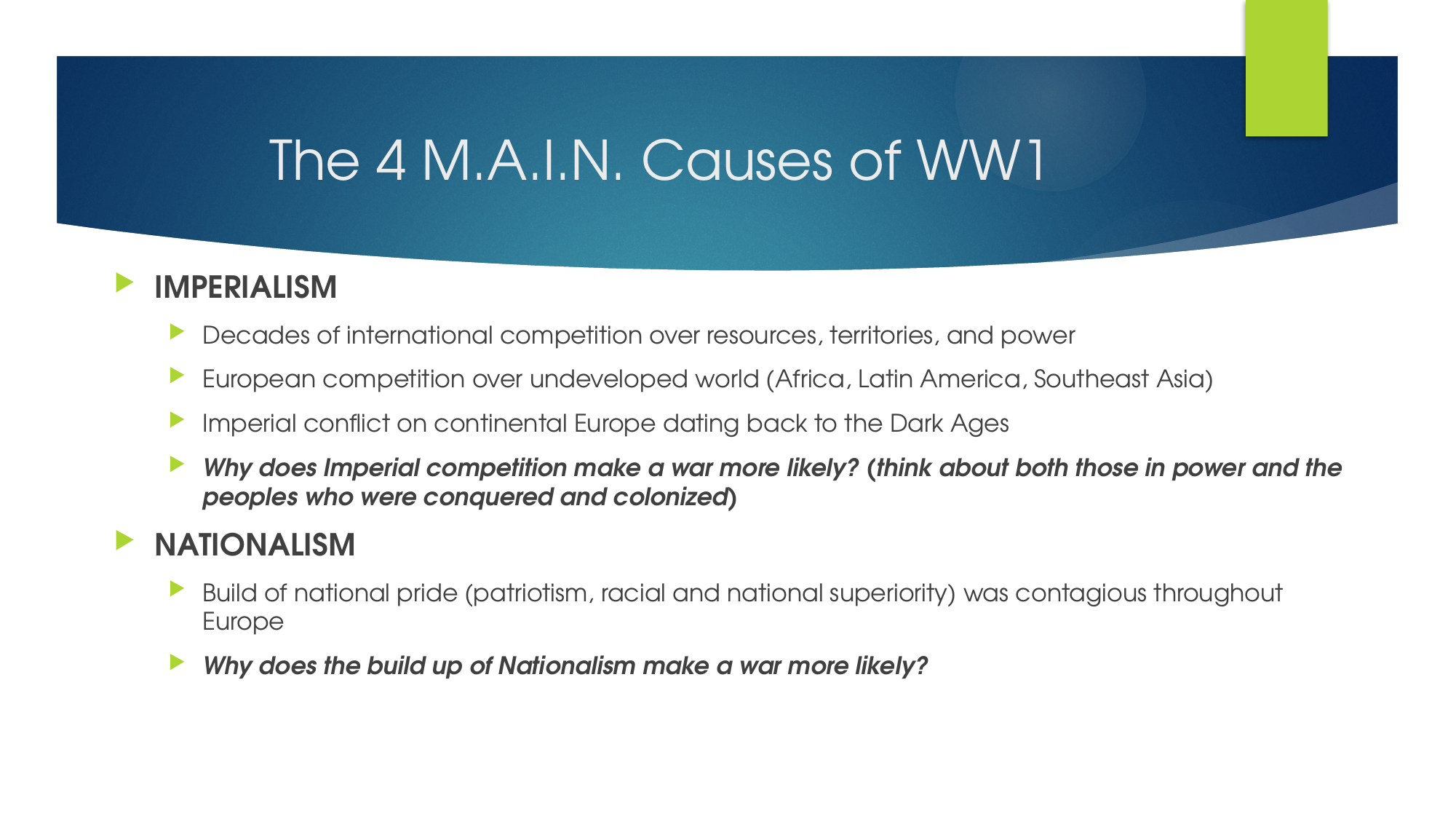

# The 4 M.A.I.N. Causes of WW1
IMPERIALISM
Decades of international competition over resources, territories, and power
European competition over undeveloped world (Africa, Latin America, Southeast Asia)
Imperial conflict on continental Europe dating back to the Dark Ages
Why does Imperial competition make a war more likely? (think about both those in power and the peoples who were conquered and colonized)
NATIONALISM
Build of national pride (patriotism, racial and national superiority) was contagious throughout Europe
Why does the build up of Nationalism make a war more likely?